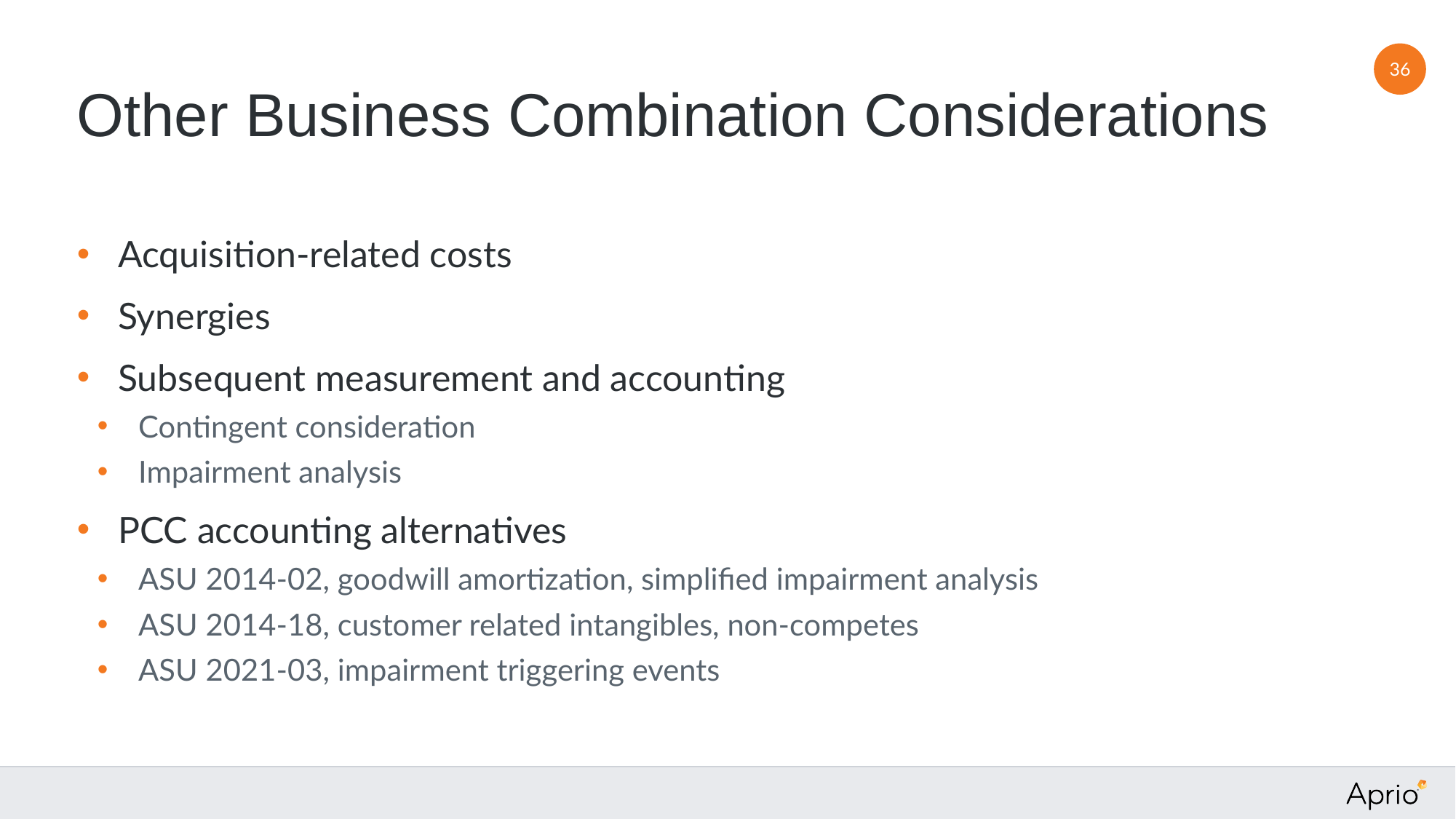

36
# Other Business Combination Considerations
Acquisition-related costs
Synergies
Subsequent measurement and accounting
Contingent consideration
Impairment analysis
PCC accounting alternatives
ASU 2014-02, goodwill amortization, simplified impairment analysis
ASU 2014-18, customer related intangibles, non-competes
ASU 2021-03, impairment triggering events